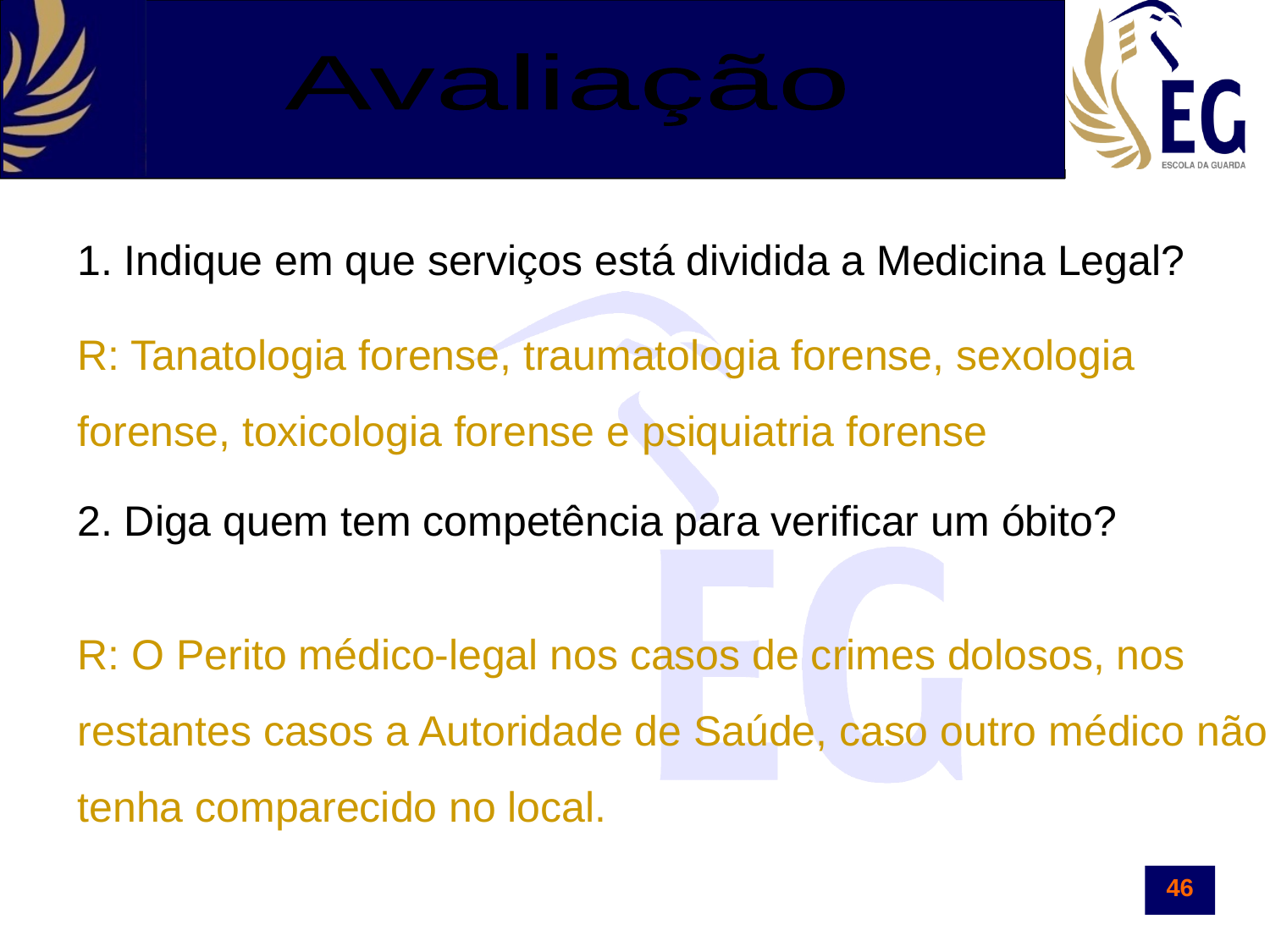

Avaliação
1. Indique em que serviços está dividida a Medicina Legal?

R: Tanatologia forense, traumatologia forense, sexologia
forense, toxicologia forense e psiquiatria forense
2. Diga quem tem competência para verificar um óbito?

R: O Perito médico-legal nos casos de crimes dolosos, nos restantes casos a Autoridade de Saúde, caso outro médico não tenha comparecido no local.
46